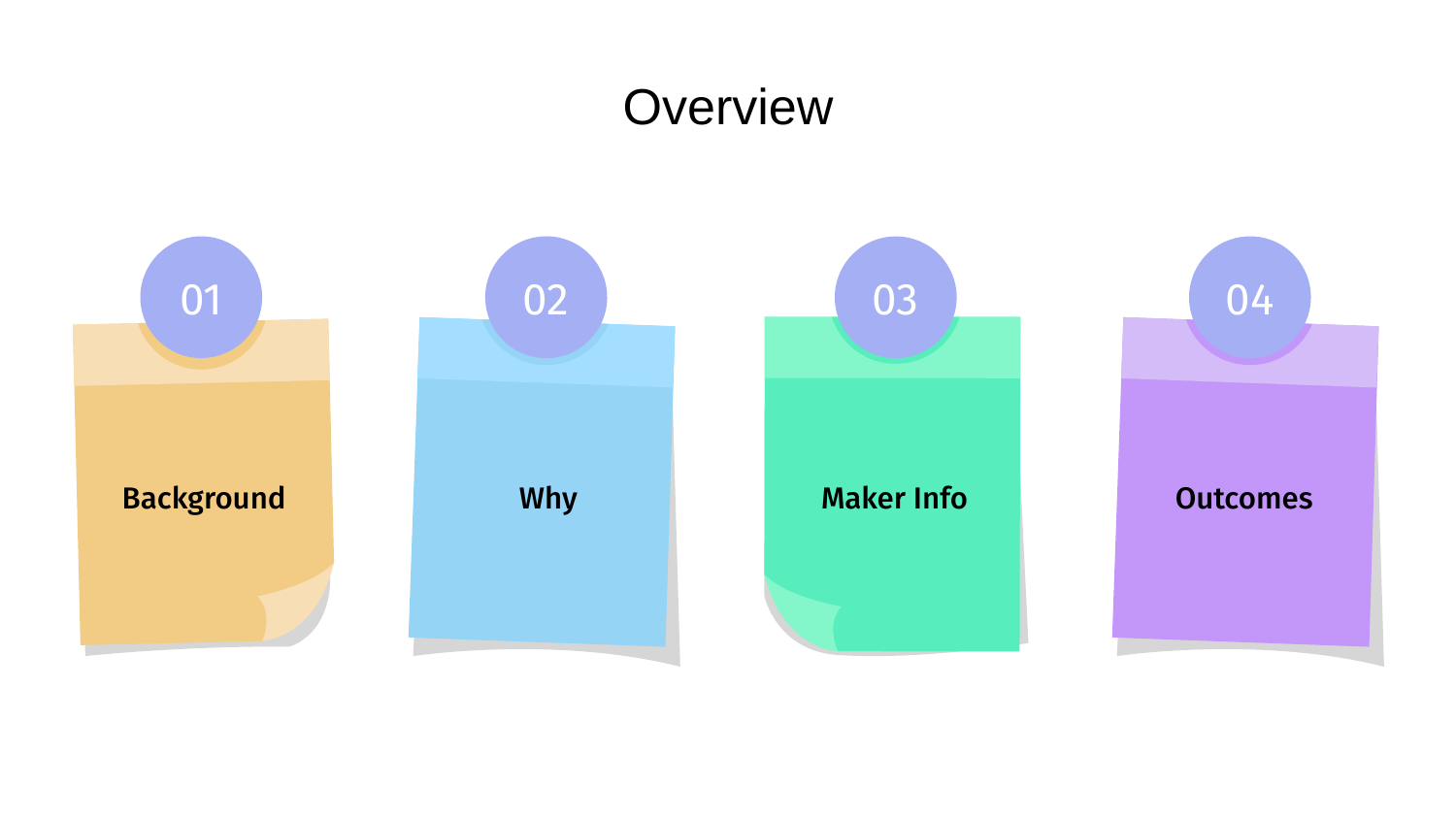

Overview
02

04

01

03

Background
Why
Maker Info
Outcomes